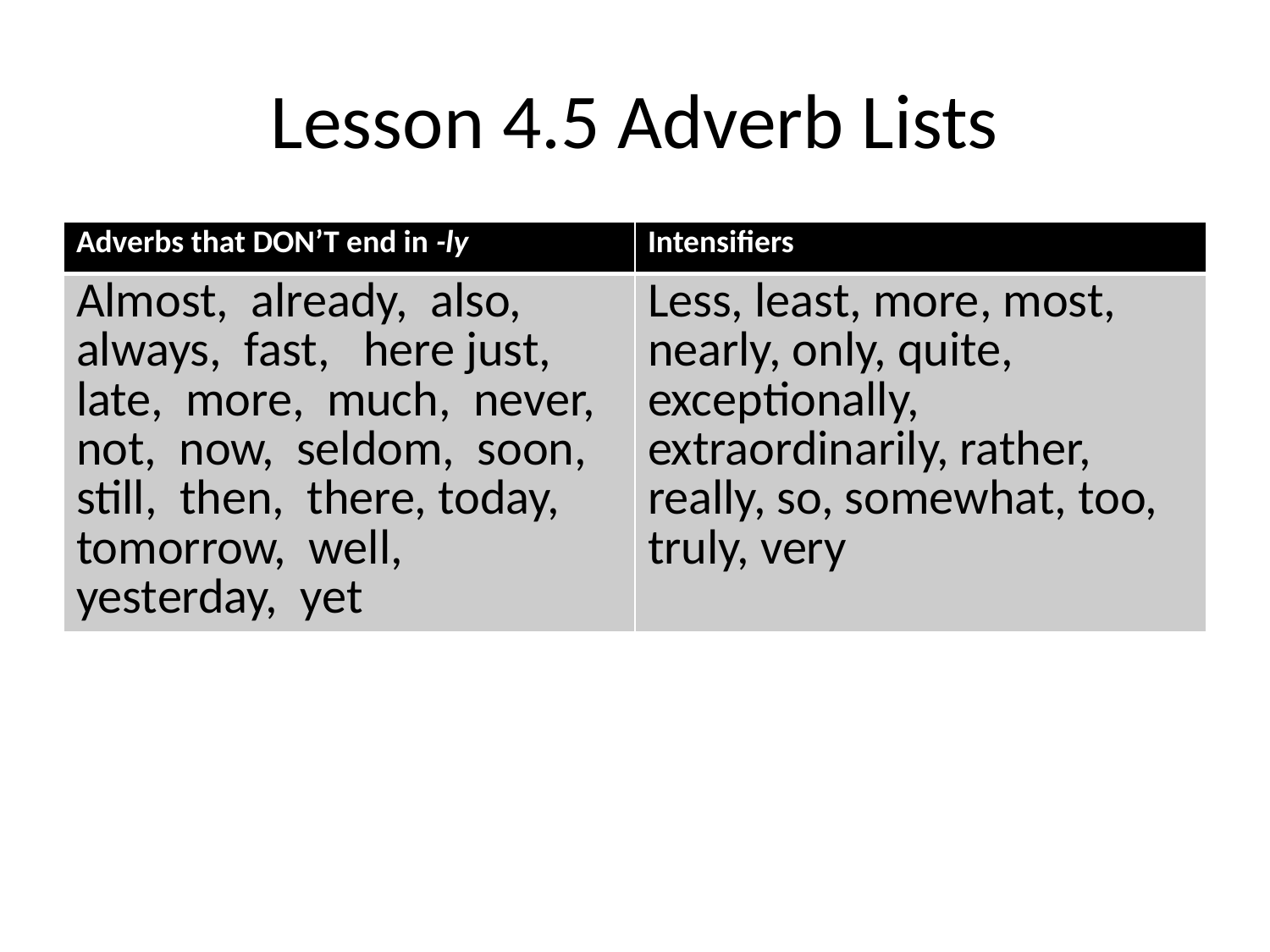

# Lesson 4.5 Adverb Lists
| Adverbs that DON’T end in -ly | Intensifiers |
| --- | --- |
| Almost, already, also, always, fast, here just, late, more, much, never, not, now, seldom, soon, still, then, there, today, tomorrow, well, yesterday, yet | Less, least, more, most, nearly, only, quite, exceptionally, extraordinarily, rather, really, so, somewhat, too, truly, very |